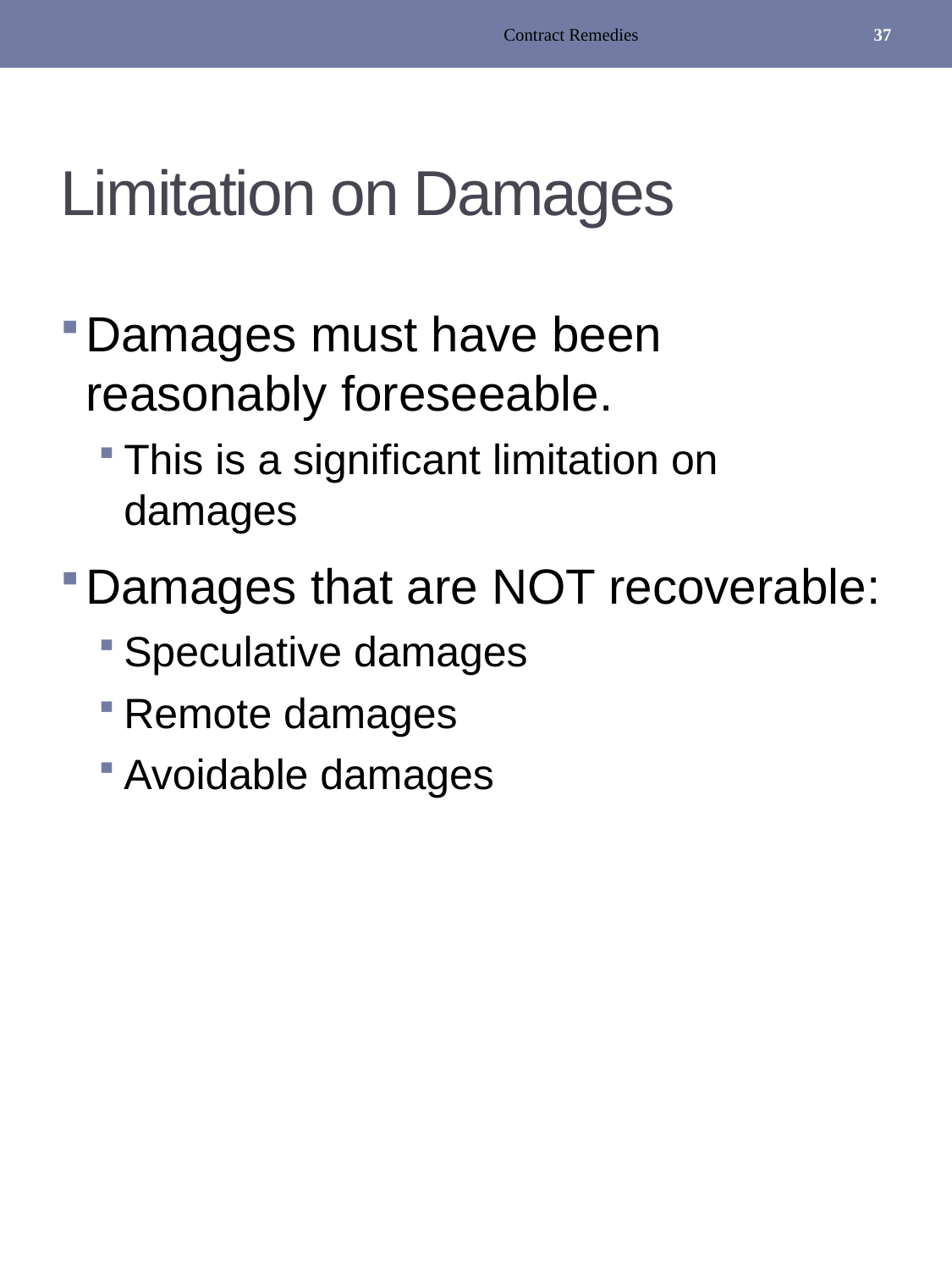

Contract Remedies
37
# Limitation on Damages
Damages must have been reasonably foreseeable.
This is a significant limitation on damages
Damages that are NOT recoverable:
Speculative damages
Remote damages
Avoidable damages